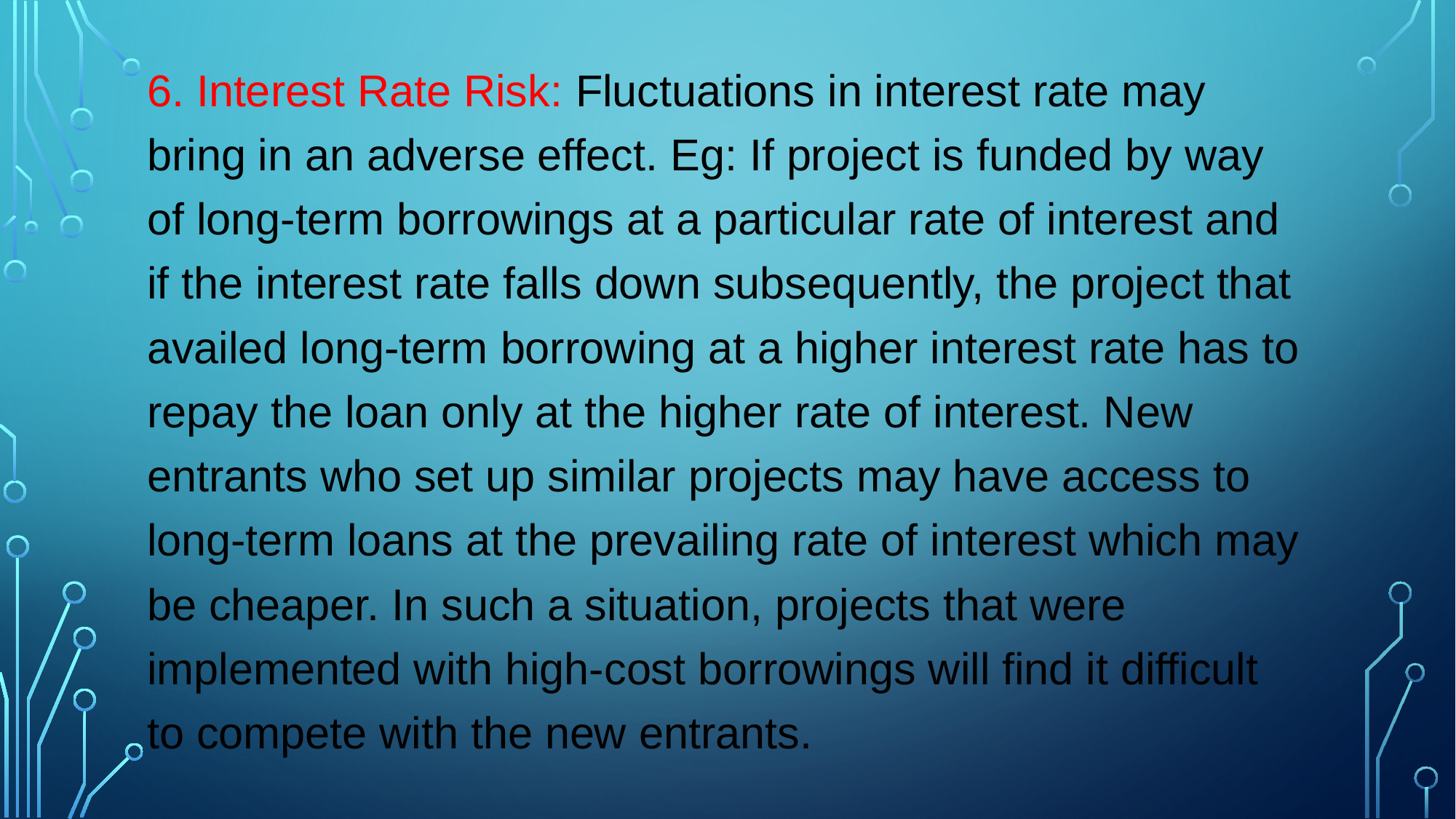

6. Interest Rate Risk: Fluctuations in interest rate may bring in an adverse effect. Eg: If project is funded by way of long-term borrowings at a particular rate of interest and if the interest rate falls down subsequently, the project that availed long-term borrowing at a higher interest rate has to repay the loan only at the higher rate of interest. New entrants who set up similar projects may have access to long-term loans at the prevailing rate of interest which may be cheaper. In such a situation, projects that were implemented with high-cost borrowings will find it difficult to compete with the new entrants.